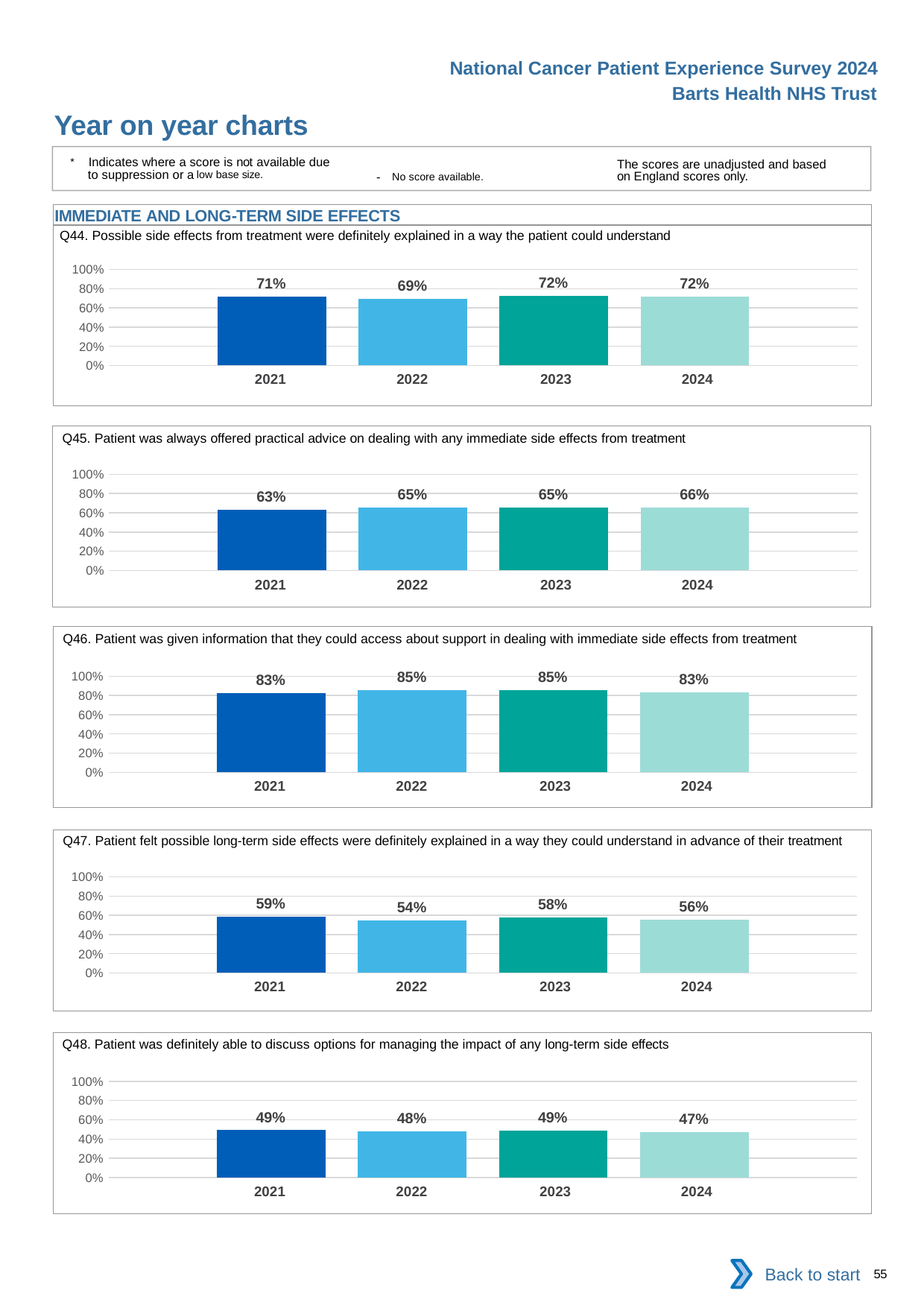

National Cancer Patient Experience Survey 2024
Barts Health NHS Trust
Year on year charts

*  Indicates where a score is not available due to suppression or a low base size.
The scores are unadjusted and based on England scores only.
- No score available.
IMMEDIATE AND LONG-TERM SIDE EFFECTS
Q44. Possible side effects from treatment were definitely explained in a way the patient could understand

### Chart

| Category | 2021 | 2022 | 2023 | 2024 |
|---|---|---|---|---|
| Category 1 | 0.713073 | 0.6940063 | 0.7241379 | 0.7170923 |
| 2021 | 2022 | 2023 | 2024 |
| --- | --- | --- | --- |
Q45. Patient was always offered practical advice on dealing with any immediate side effects from treatment

### Chart

| Category | 2021 | 2022 | 2023 | 2024 |
|---|---|---|---|---|
| Category 1 | 0.6344464 | 0.6548387 | 0.6515513 | 0.6570248 |
| 2021 | 2022 | 2023 | 2024 |
| --- | --- | --- | --- |
Q46. Patient was given information that they could access about support in dealing with immediate side effects from treatment

### Chart

| Category | 2021 | 2022 | 2023 | 2024 |
|---|---|---|---|---|
| Category 1 | 0.8258065 | 0.852 | 0.8517442 | 0.8296296 |
| 2021 | 2022 | 2023 | 2024 |
| --- | --- | --- | --- |
Q47. Patient felt possible long-term side effects were definitely explained in a way they could understand in advance of their treatment

### Chart

| Category | 2021 | 2022 | 2023 | 2024 |
|---|---|---|---|---|
| Category 1 | 0.5851064 | 0.5445545 | 0.5775656 | 0.5576132 |
| 2021 | 2022 | 2023 | 2024 |
| --- | --- | --- | --- |
Q48. Patient was definitely able to discuss options for managing the impact of any long-term side effects

### Chart

| Category | 2021 | 2022 | 2023 | 2024 |
|---|---|---|---|---|
| Category 1 | 0.4918033 | 0.4760148 | 0.490411 | 0.4688222 |
| 2021 | 2022 | 2023 | 2024 |
| --- | --- | --- | --- |
Back to start

55